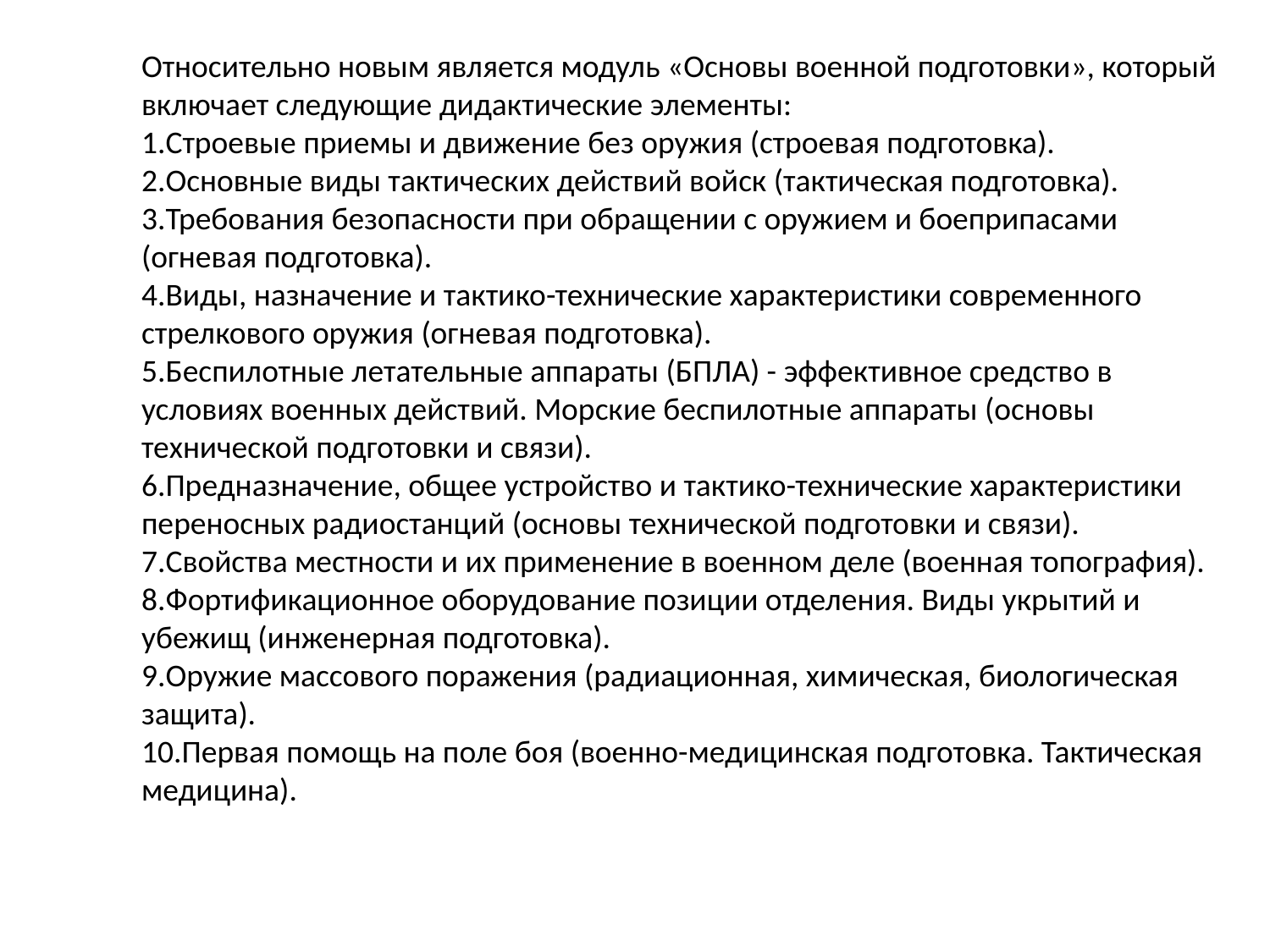

Относительно новым является модуль «Основы военной подготовки», который включает следующие дидактические элементы:
1.Строевые приемы и движение без оружия (строевая подготовка).
2.Основные виды тактических действий войск (тактическая подготовка).
3.Требования безопасности при обращении с оружием и боеприпасами (огневая подготовка).
4.Виды, назначение и тактико-технические характеристики современного стрелкового оружия (огневая подготовка).
5.Беспилотные летательные аппараты (БПЛА) - эффективное средство в условиях военных действий. Морские беспилотные аппараты (основы технической подготовки и связи).
6.Предназначение, общее устройство и тактико-технические характеристики переносных радиостанций (основы технической подготовки и связи).
7.Свойства местности и их применение в военном деле (военная топография).
8.Фортификационное оборудование позиции отделения. Виды укрытий и убежищ (инженерная подготовка).
9.Оружие массового поражения (радиационная, химическая, биологическая защита).
10.Первая помощь на поле боя (военно-медицинская подготовка. Тактическая медицина).